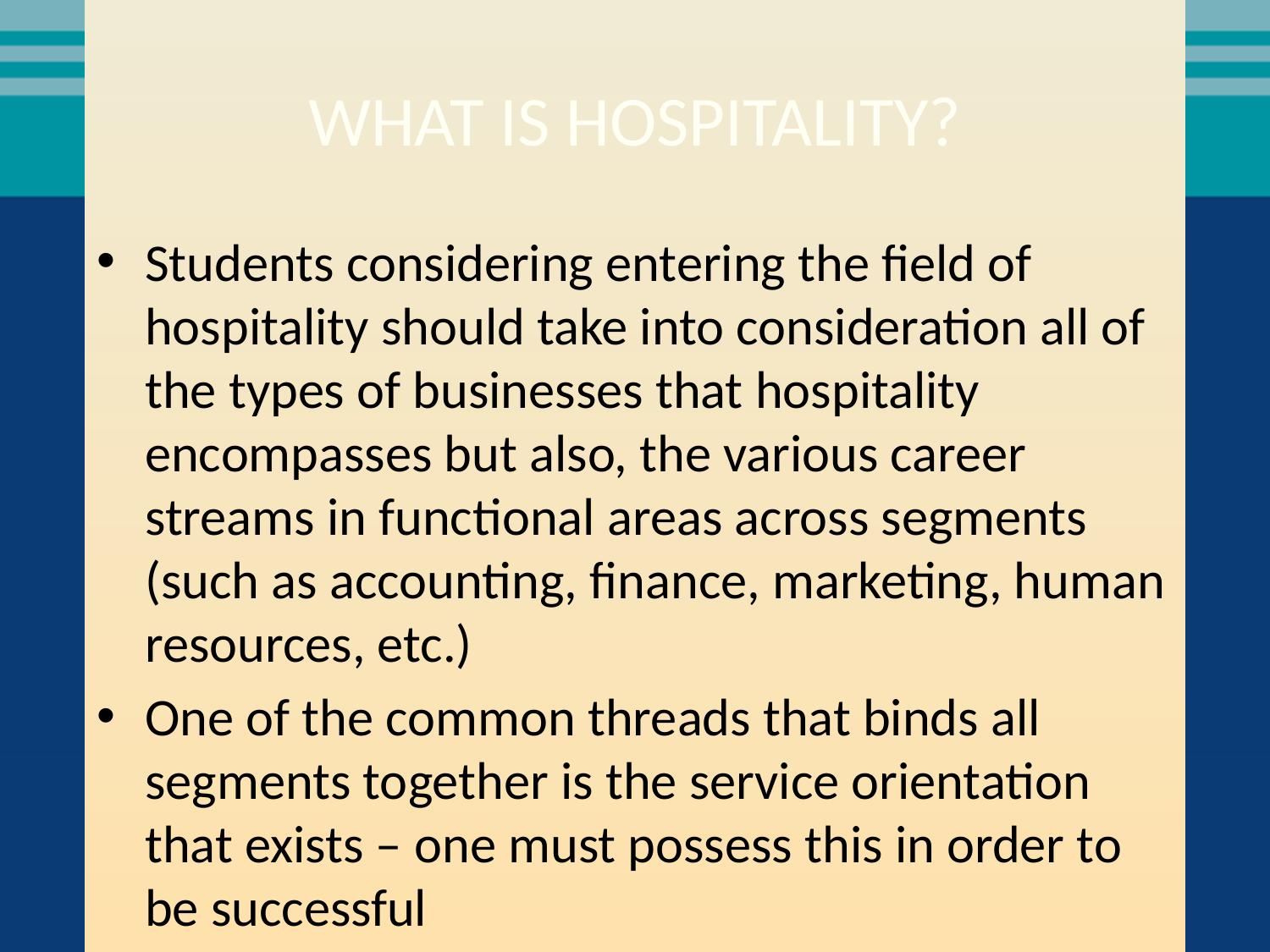

# What Is Hospitality?
Students considering entering the field of hospitality should take into consideration all of the types of businesses that hospitality encompasses but also, the various career streams in functional areas across segments (such as accounting, finance, marketing, human resources, etc.)
One of the common threads that binds all segments together is the service orientation that exists – one must possess this in order to be successful